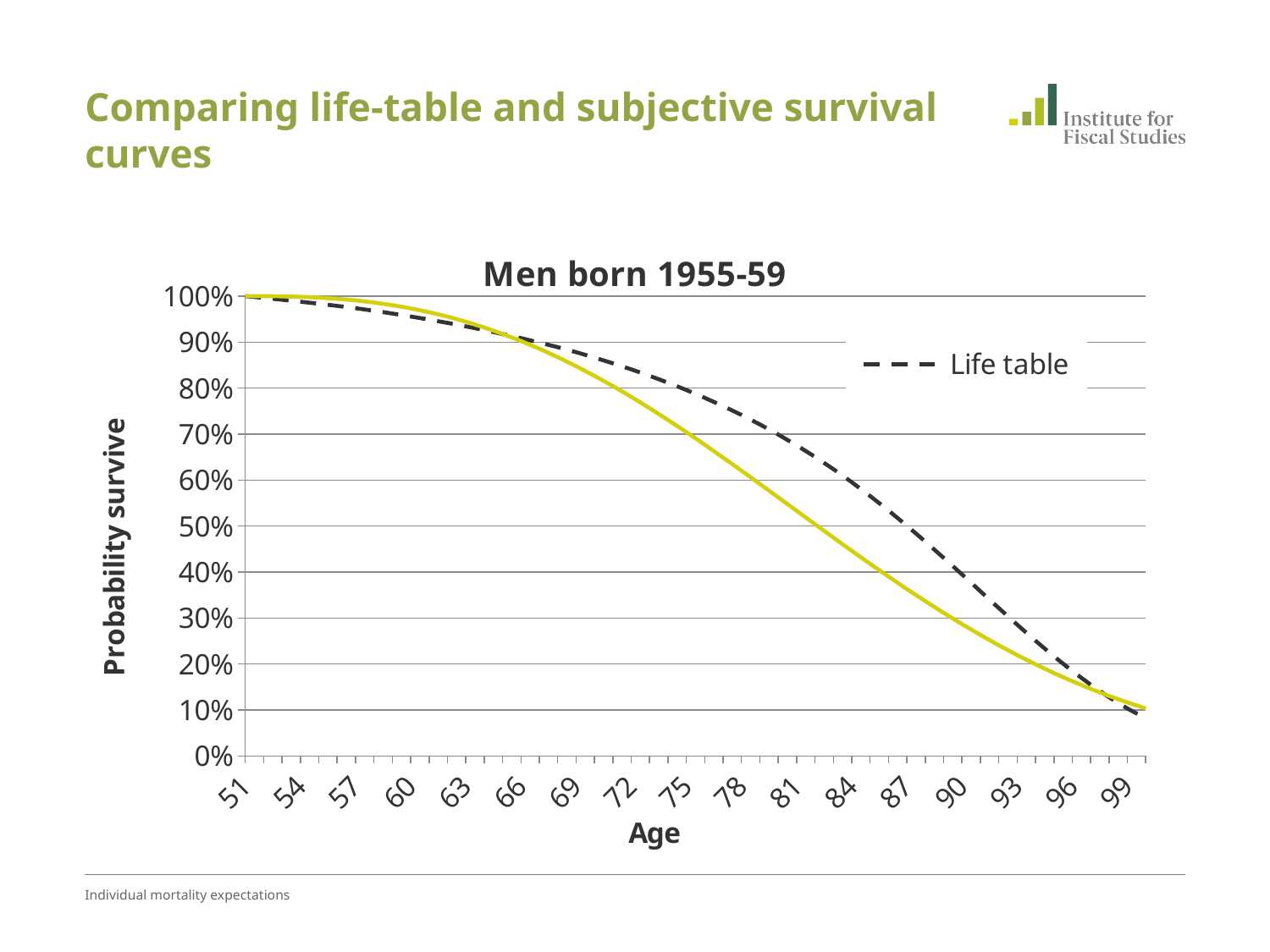

# Comparing life-table and subjective survival curves

### Chart: Men born 1955-59

| Category | Life table | Self-reported |
|---|---|---|
| 51 | 1.0 | 1.0 |
| 52 | 0.9961514108339836 | 0.9999141144373156 |
| 53 | 0.9921541826708766 | 0.999473477311284 |
| 54 | 0.9879382779615846 | 0.9984797560691859 |
| 55 | 0.9834781848657504 | 0.9967757922997247 |
| 56 | 0.9788044715939179 | 0.994226813078329 |
| 57 | 0.9737153472889827 | 0.9907143557739786 |
| 58 | 0.968260623736677 | 0.9861336459081076 |
| 59 | 0.9621220139154887 | 0.980392429551878 |
| 60 | 0.9557606788822 | 0.9734105375905646 |
| 61 | 0.948989585976481 | 0.965119850147626 |
| 62 | 0.941801825700132 | 0.955464482577985 |
| 63 | 0.9341908944543346 | 0.944401084371866 |
| 64 | 0.926141789569332 | 0.9318991780368094 |
| 65 | 0.917634526943613 | 0.9179414850734116 |
| 66 | 0.908636974229421 | 0.9025241984797645 |
| 67 | 0.8990995456605386 | 0.8856571695591736 |
| 68 | 0.888957023382082 | 0.8673639830656256 |
| 69 | 0.878108680862054 | 0.8476818999150839 |
| 70 | 0.8664261208043663 | 0.8266616513738569 |
| 71 | 0.853959373996232 | 0.804367073112582 |
| 72 | 0.8407550486060434 | 0.780874571940106 |
| 73 | 0.8267162676980014 | 0.7562724224685545 |
| 74 | 0.8117546490847926 | 0.7306598954099409 |
| 75 | 0.7958259164689255 | 0.7041462236251436 |
| 76 | 0.7788745521615292 | 0.676849416368675 |
| 77 | 0.7608122791376536 | 0.6488949363092351 |
| 78 | 0.7415335991557266 | 0.620414257756832 |
| 79 | 0.7209482325278282 | 0.5915433279878746 |
| 80 | 0.6989684374171407 | 0.5624209565282859 |
| 81 | 0.6754980778675079 | 0.5331871596352176 |
| 82 | 0.6504440394590992 | 0.503981488928084 |
| 83 | 0.6237407167138292 | 0.474941374092935 |
| 84 | 0.5953659204057563 | 0.446200509776099 |
| 85 | 0.5653510161502256 | 0.41788731617141084 |
| 86 | 0.533756306214144 | 0.39012350139547963 |
| 87 | 0.500691328816726 | 0.36302275156796526 |
| 88 | 0.4663372614488687 | 0.3366895716268816 |
| 89 | 0.430932350283027 | 0.31121829639507403 |
| 90 | 0.3947776492921994 | 0.28669228737882896 |
| 91 | 0.3582302901742923 | 0.263183326346956 |
| 92 | 0.321697391553363 | 0.2407512120476215 |
| 93 | 0.28563164910842975 | 0.21944356161784345 |
| 94 | 0.25048900849614175 | 0.19929581347840836 |
| 95 | 0.21671555714347948 | 0.180331423933023 |
| 96 | 0.18473945328705058 | 0.1625622454452592 |
| 97 | 0.15496036601952448 | 0.1459890707761894 |
| 98 | 0.12769384018589824 | 0.13060232393725887 |
| 99 | 0.10320077541522635 | 0.116382876331716 |
| 100 | 0.08170267104361296 | 0.10330296458301802 |
Individual mortality expectations